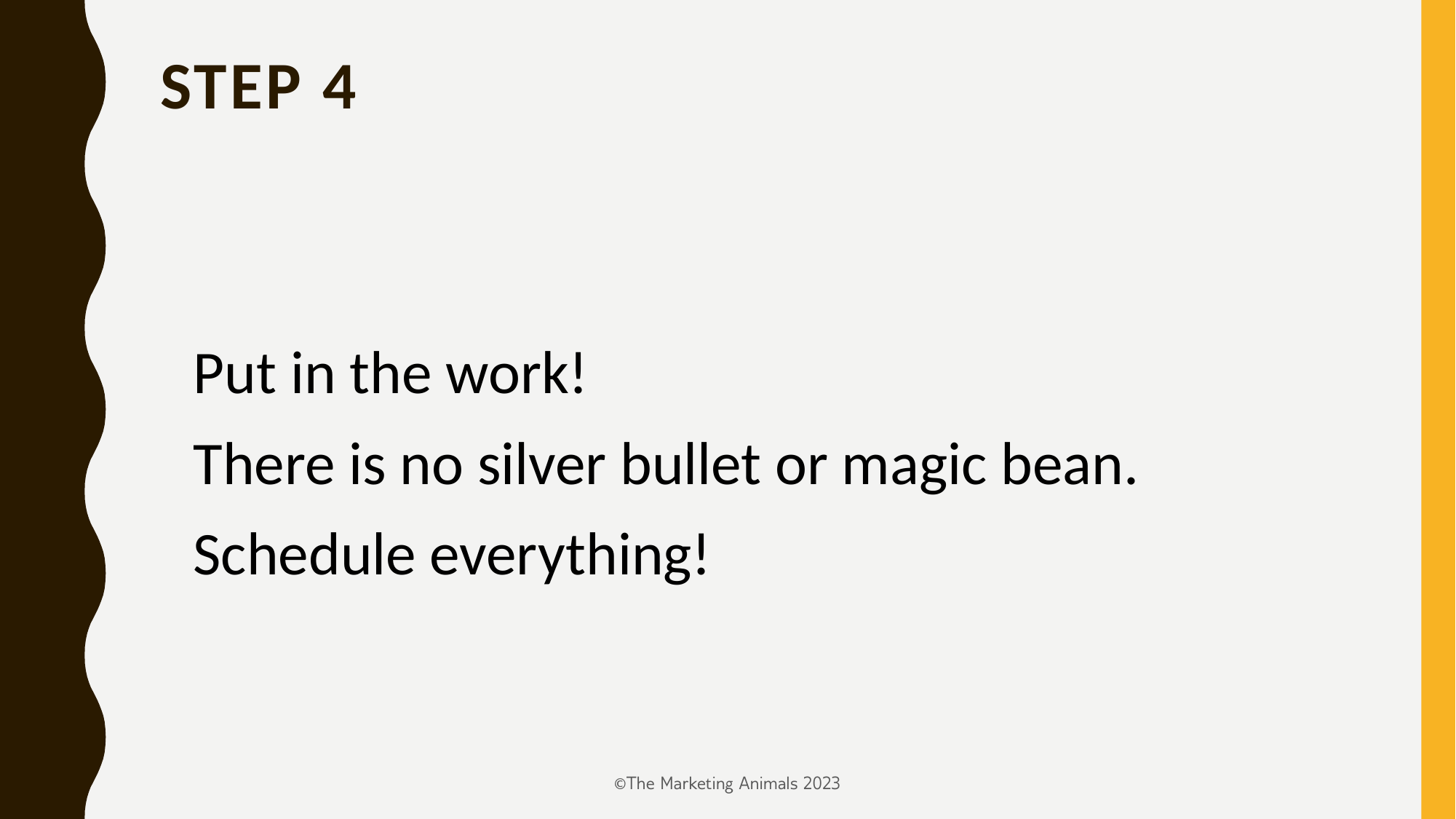

# Step 4

Put in the work!
There is no silver bullet or magic bean.
Schedule everything!

©The Marketing Animals 2023